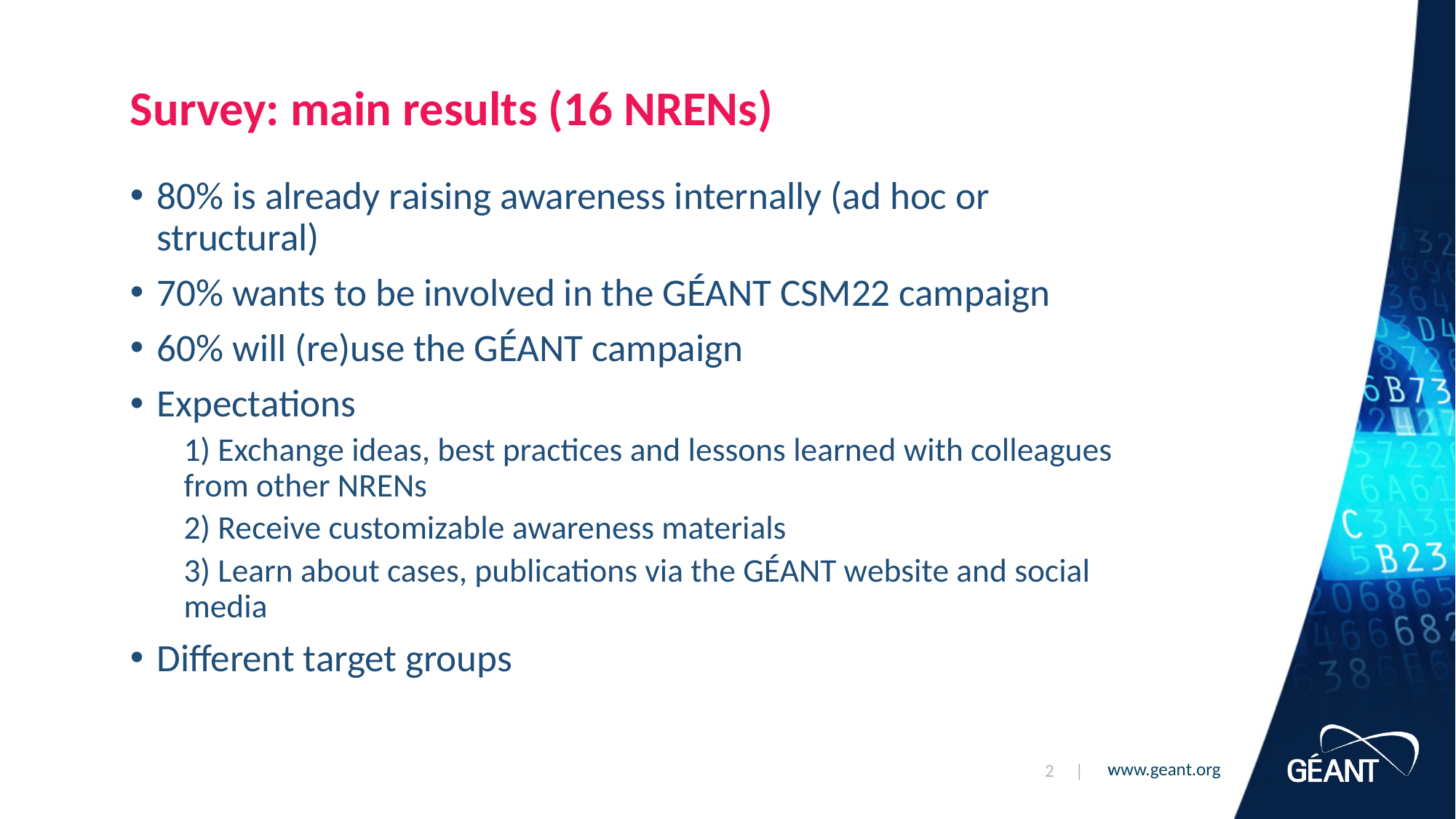

# Survey: main results (16 NRENs)
80% is already raising awareness internally (ad hoc or structural)
70% wants to be involved in the GÉANT CSM22 campaign
60% will (re)use the GÉANT campaign
Expectations
1) Exchange ideas, best practices and lessons learned with colleagues from other NRENs
2) Receive customizable awareness materials
3) Learn about cases, publications via the GÉANT website and social media
Different target groups

2     |